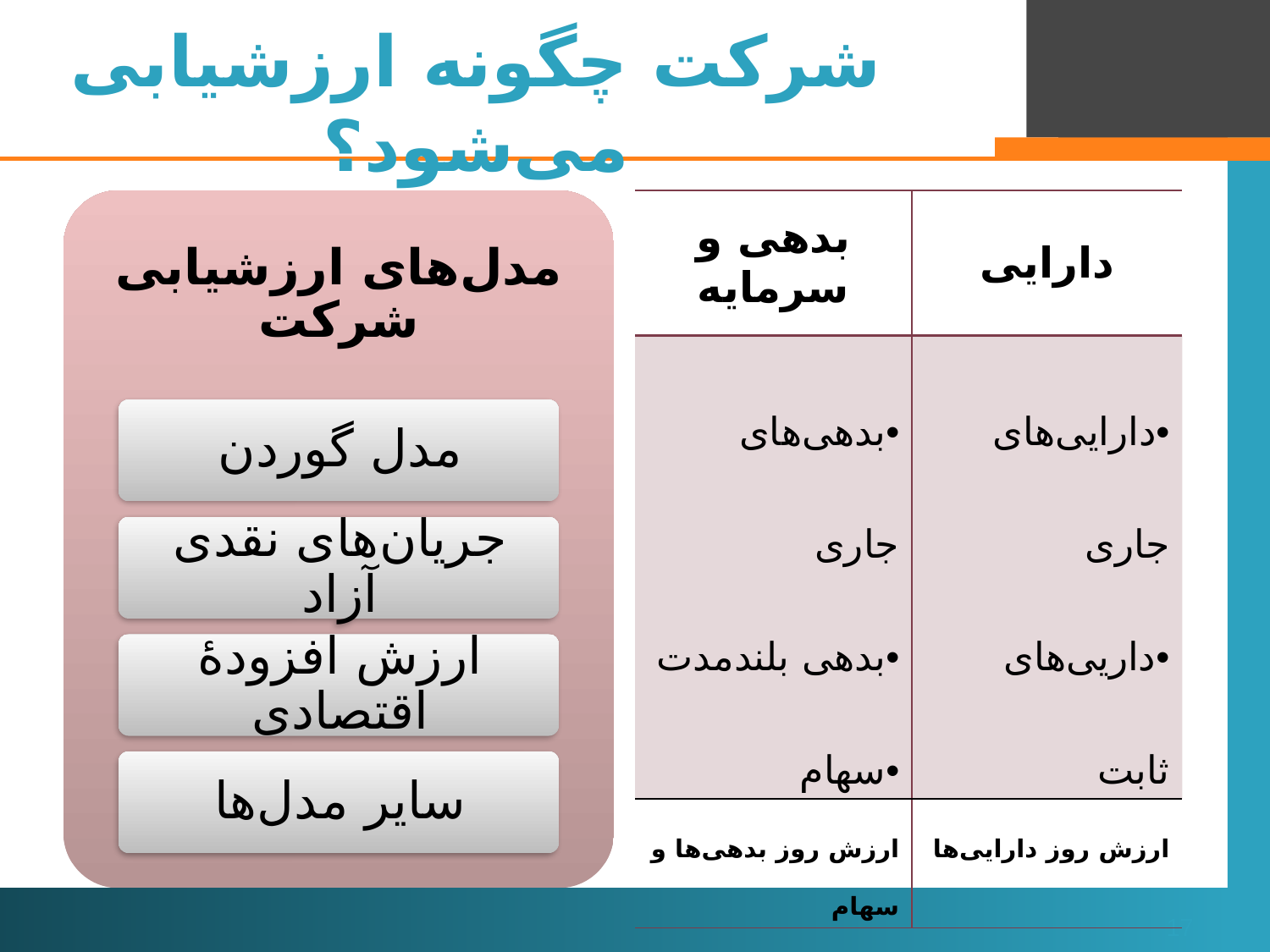

# شرکت چگونه ارزشیابی می‌شود؟
مدل‌های ارزشیابی شرکت
مدل گوردن
جریان‌های نقدی آزاد
ارزش افزودۀ اقتصادی
سایر مدل‌ها
| بدهی و سرمایه | دارایی |
| --- | --- |
| بدهی‌های جاری بدهی بلندمدت سهام | دارایی‌های جاری داریی‌های ثابت |
| ارزش روز بدهی‌ها و سهام | ارزش روز دارایی‌ها |
17